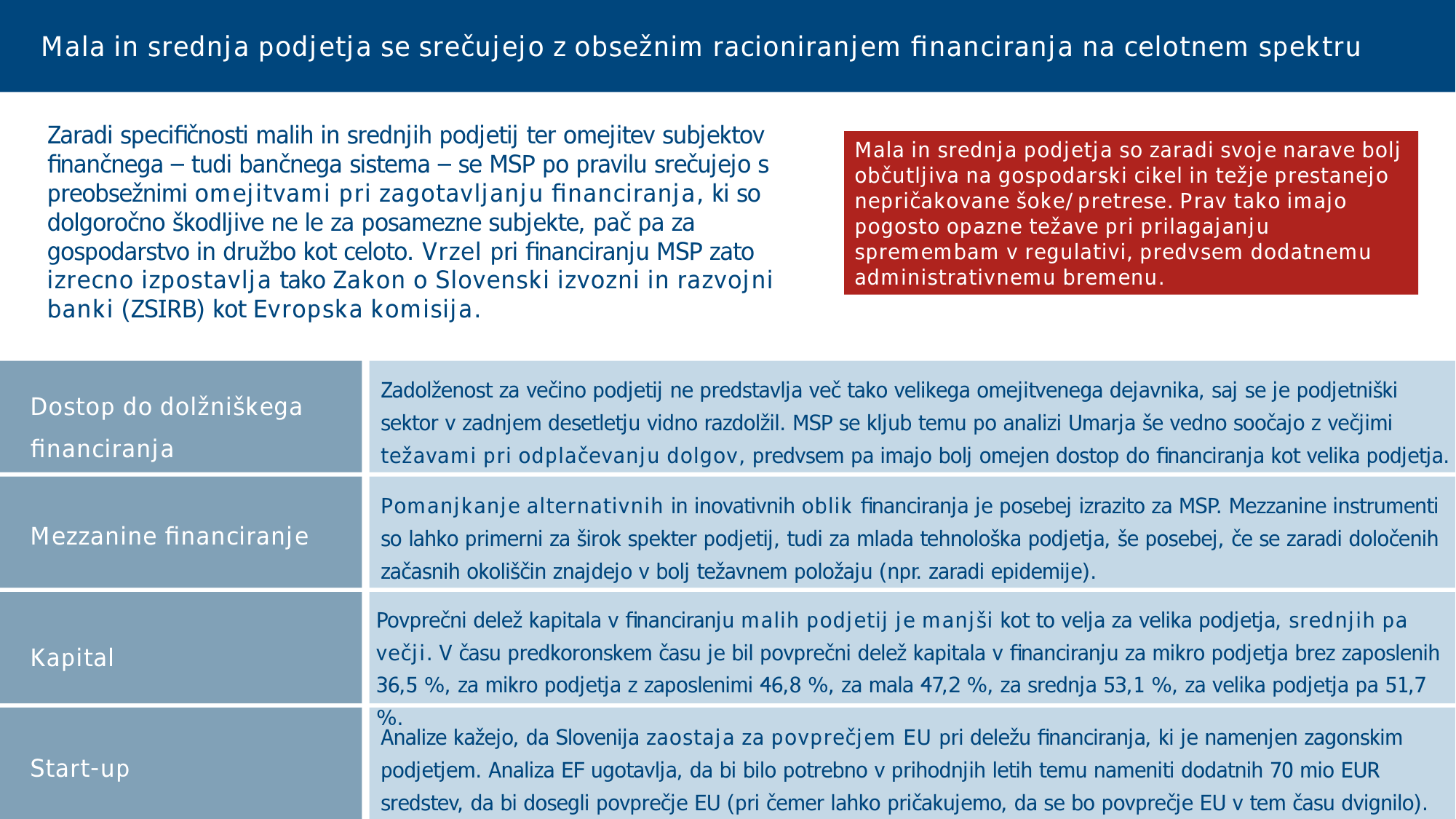

Mala in srednja podjetja se srečujejo z obsežnim racioniranjem financiranja na celotnem spektru
Zaradi specifičnosti malih in srednjih podjetij ter omejitev subjektov finančnega – tudi bančnega sistema – se MSP po pravilu srečujejo s preobsežnimi omejitvami pri zagotavljanju financiranja, ki so dolgoročno škodljive ne le za posamezne subjekte, pač pa za gospodarstvo in družbo kot celoto. Vrzel pri financiranju MSP zato izrecno izpostavlja tako Zakon o Slovenski izvozni in razvojni banki (ZSIRB) kot Evropska komisija.
Mala in srednja podjetja so zaradi svoje narave bolj občutljiva na gospodarski cikel in težje prestanejo nepričakovane šoke/pretrese. Prav tako imajo pogosto opazne težave pri prilagajanju spremembam v regulativi, predvsem dodatnemu administrativnemu bremenu.

Zadolženost za večino podjetij ne predstavlja več tako velikega omejitvenega dejavnika, saj se je podjetniški sektor v zadnjem desetletju vidno razdolžil. MSP se kljub temu po analizi Umarja še vedno soočajo z večjimi težavami pri odplačevanju dolgov, predvsem pa imajo bolj omejen dostop do financiranja kot velika podjetja.
Dostop do dolžniškega financiranja
Pomanjkanje alternativnih in inovativnih oblik financiranja je posebej izrazito za MSP. Mezzanine instrumenti so lahko primerni za širok spekter podjetij, tudi za mlada tehnološka podjetja, še posebej, če se zaradi določenih začasnih okoliščin znajdejo v bolj težavnem položaju (npr. zaradi epidemije).
Mezzanine financiranje
Povprečni delež kapitala v financiranju malih podjetij je manjši kot to velja za velika podjetja, srednjih pa večji. V času predkoronskem času je bil povprečni delež kapitala v financiranju za mikro podjetja brez zaposlenih 36,5 %, za mikro podjetja z zaposlenimi 46,8 %, za mala 47,2 %, za srednja 53,1 %, za velika podjetja pa 51,7 %.
Kapital
Analize kažejo, da Slovenija zaostaja za povprečjem EU pri deležu financiranja, ki je namenjen zagonskim podjetjem. Analiza EF ugotavlja, da bi bilo potrebno v prihodnjih letih temu nameniti dodatnih 70 mio EUR sredstev, da bi dosegli povprečje EU (pri čemer lahko pričakujemo, da se bo povprečje EU v tem času dvignilo).
Start-up